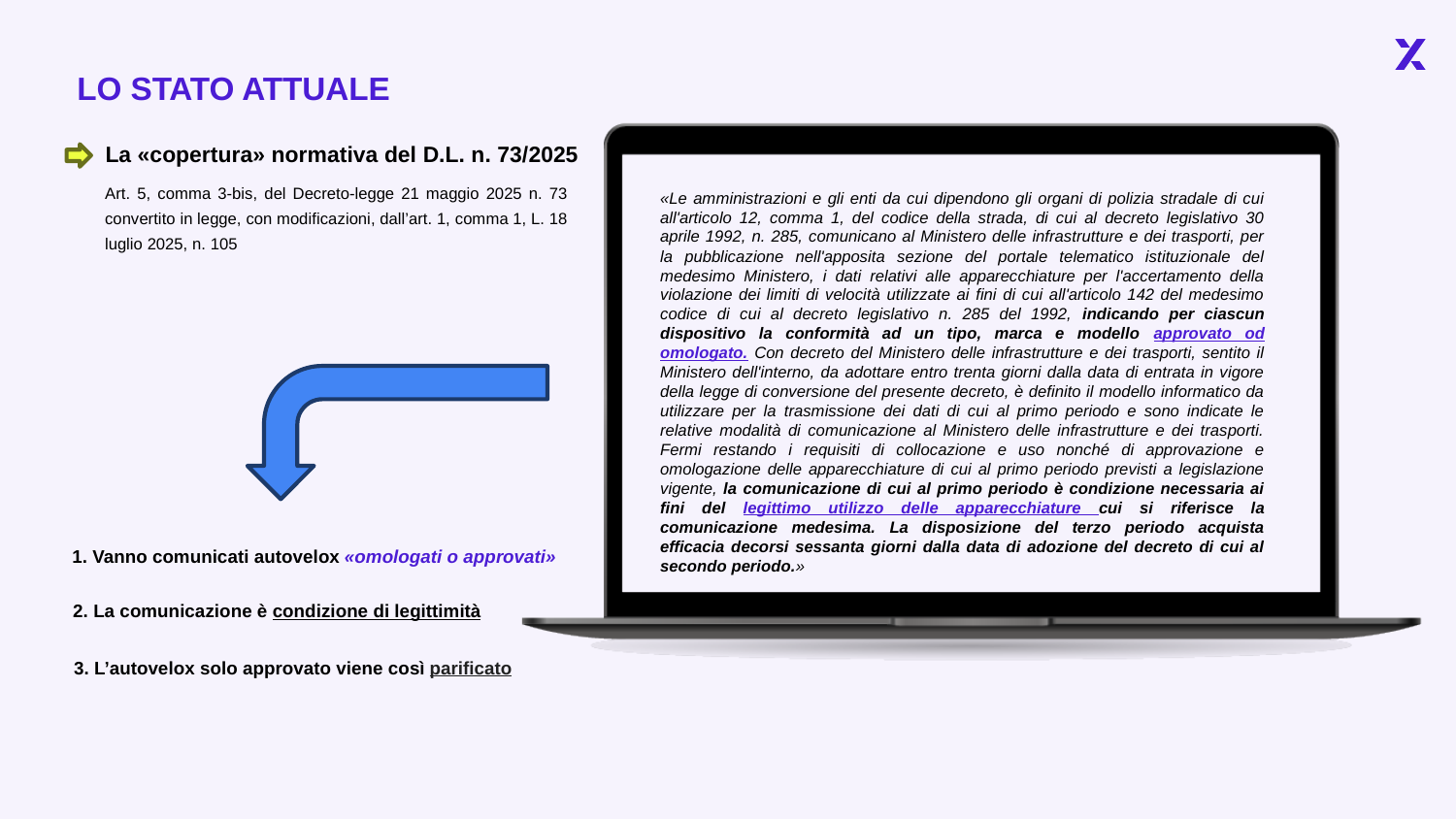

LO STATO ATTUALE
La «copertura» normativa del D.L. n. 73/2025

Art. 5, comma 3-bis, del Decreto-legge 21 maggio 2025 n. 73 convertito in legge, con modificazioni, dall’art. 1, comma 1, L. 18 luglio 2025, n. 105
«Le amministrazioni e gli enti da cui dipendono gli organi di polizia stradale di cui all'articolo 12, comma 1, del codice della strada, di cui al decreto legislativo 30 aprile 1992, n. 285, comunicano al Ministero delle infrastrutture e dei trasporti, per la pubblicazione nell'apposita sezione del portale telematico istituzionale del medesimo Ministero, i dati relativi alle apparecchiature per l'accertamento della violazione dei limiti di velocità utilizzate ai fini di cui all'articolo 142 del medesimo codice di cui al decreto legislativo n. 285 del 1992, indicando per ciascun dispositivo la conformità ad un tipo, marca e modello approvato od omologato. Con decreto del Ministero delle infrastrutture e dei trasporti, sentito il Ministero dell'interno, da adottare entro trenta giorni dalla data di entrata in vigore della legge di conversione del presente decreto, è definito il modello informatico da utilizzare per la trasmissione dei dati di cui al primo periodo e sono indicate le relative modalità di comunicazione al Ministero delle infrastrutture e dei trasporti. Fermi restando i requisiti di collocazione e uso nonché di approvazione e omologazione delle apparecchiature di cui al primo periodo previsti a legislazione vigente, la comunicazione di cui al primo periodo è condizione necessaria ai fini del legittimo utilizzo delle apparecchiature cui si riferisce la comunicazione medesima. La disposizione del terzo periodo acquista efficacia decorsi sessanta giorni dalla data di adozione del decreto di cui al secondo periodo.»

1. Vanno comunicati autovelox «omologati o approvati»

2. La comunicazione è condizione di legittimità
3. L’autovelox solo approvato viene così parificato